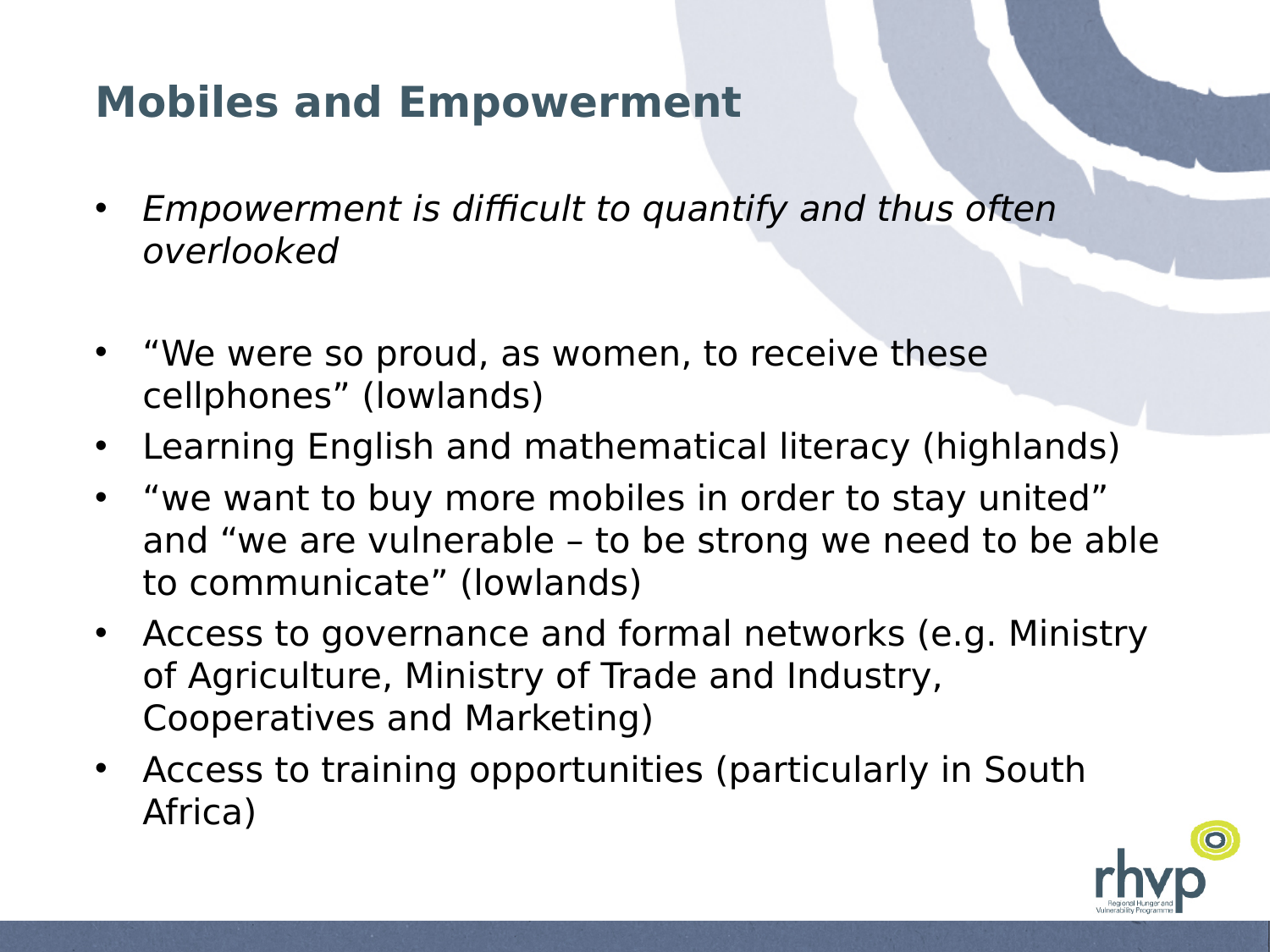

# Mobiles and Empowerment
Empowerment is difficult to quantify and thus often overlooked

“We were so proud, as women, to receive these cellphones” (lowlands)
Learning English and mathematical literacy (highlands)
“we want to buy more mobiles in order to stay united” and “we are vulnerable – to be strong we need to be able to communicate” (lowlands)
Access to governance and formal networks (e.g. Ministry of Agriculture, Ministry of Trade and Industry, Cooperatives and Marketing)
Access to training opportunities (particularly in South Africa)